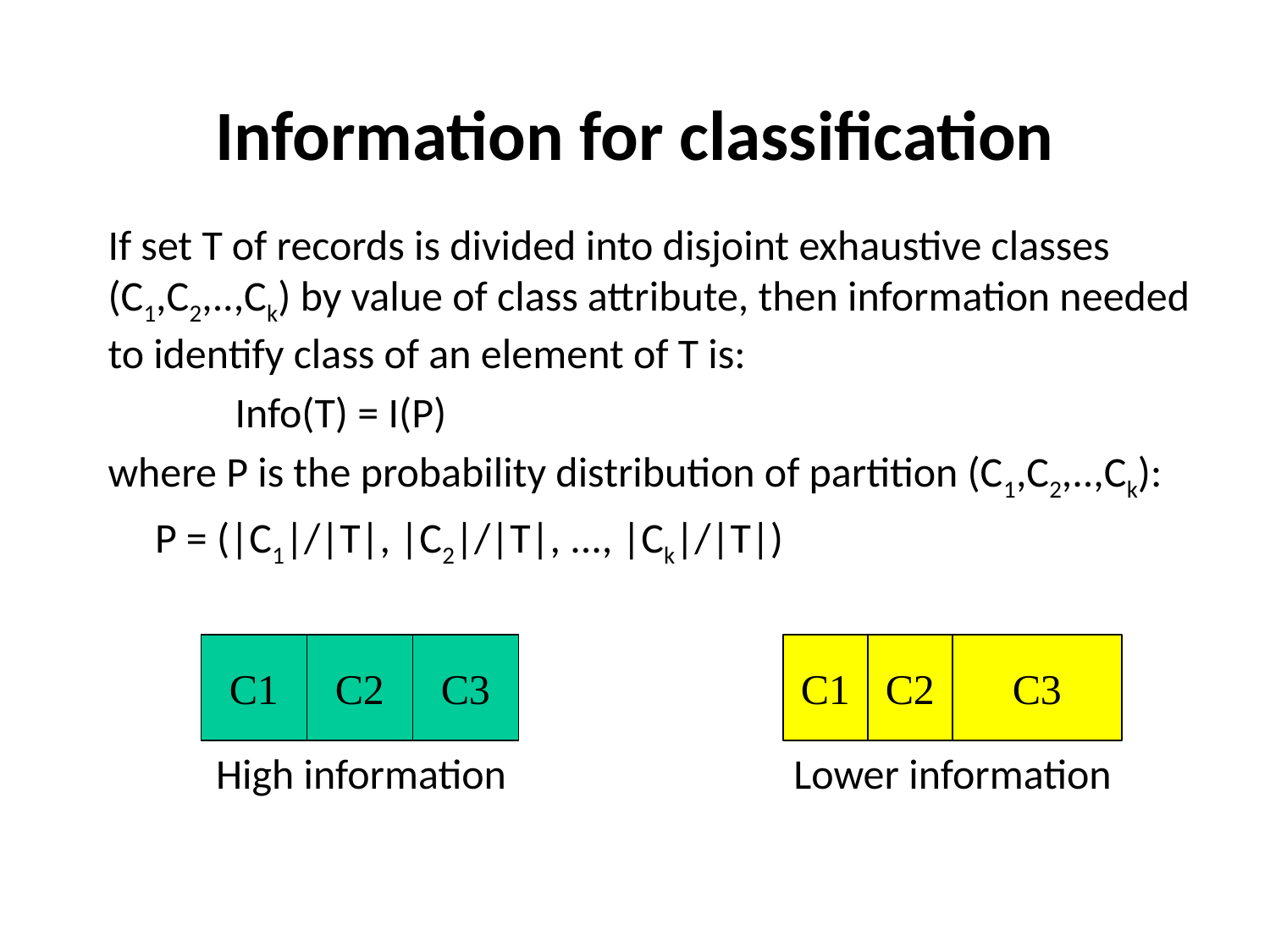

# Information for classification
If set T of records is divided into disjoint exhaustive classes (C1,C2,..,Ck) by value of class attribute, then information needed to identify class of an element of T is:
	Info(T) = I(P)
where P is the probability distribution of partition (C1,C2,..,Ck):
P = (|C1|/|T|, |C2|/|T|, ..., |Ck|/|T|)
C1
C2
C3
C1
C2
C3
High information
Lower information